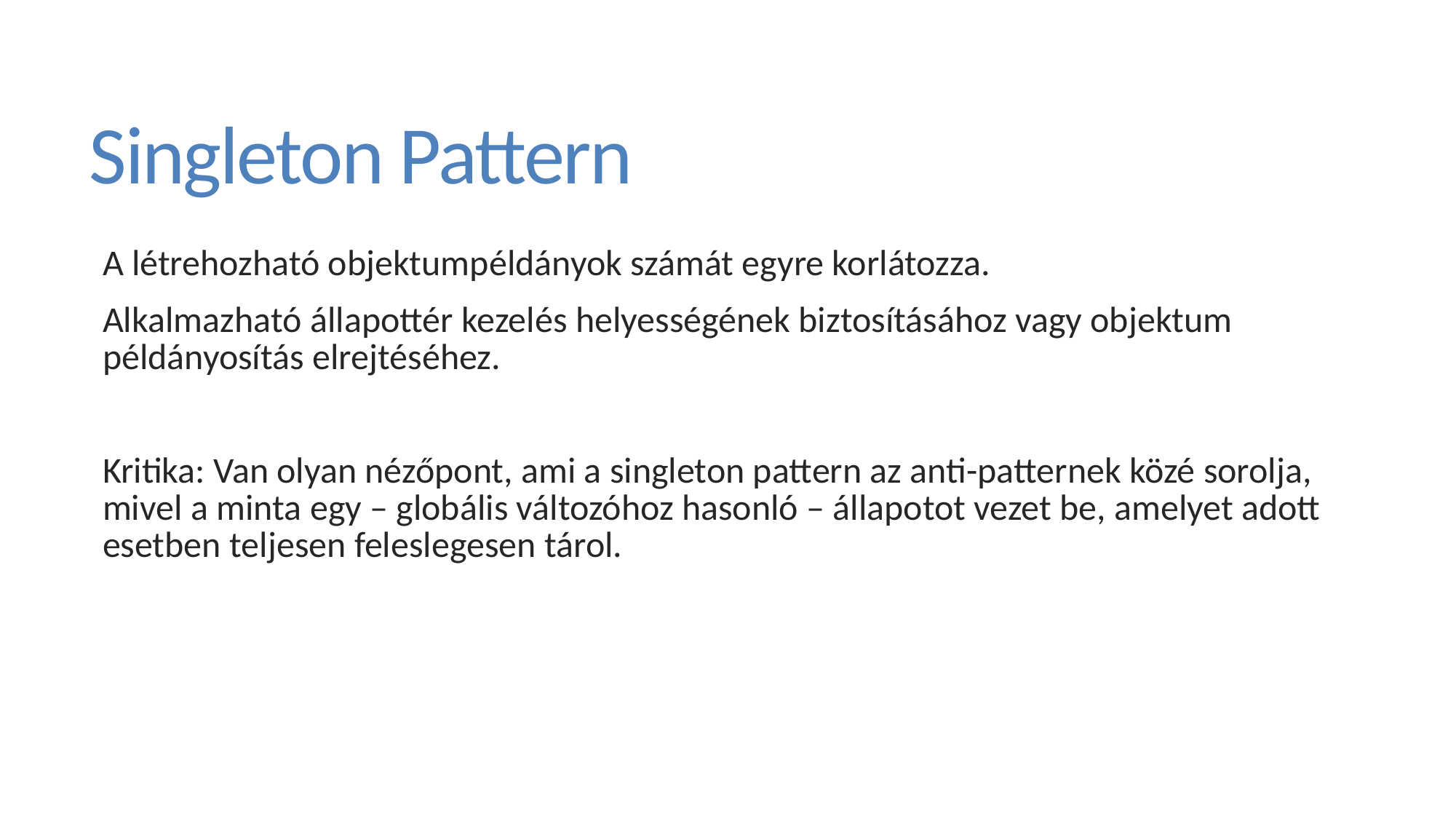

# Singleton Pattern
A létrehozható objektumpéldányok számát egyre korlátozza.
Alkalmazható állapottér kezelés helyességének biztosításához vagy objektum példányosítás elrejtéséhez.

Kritika: Van olyan nézőpont, ami a singleton pattern az anti-patternek közé sorolja, mivel a minta egy – globális változóhoz hasonló – állapotot vezet be, amelyet adott esetben teljesen feleslegesen tárol.